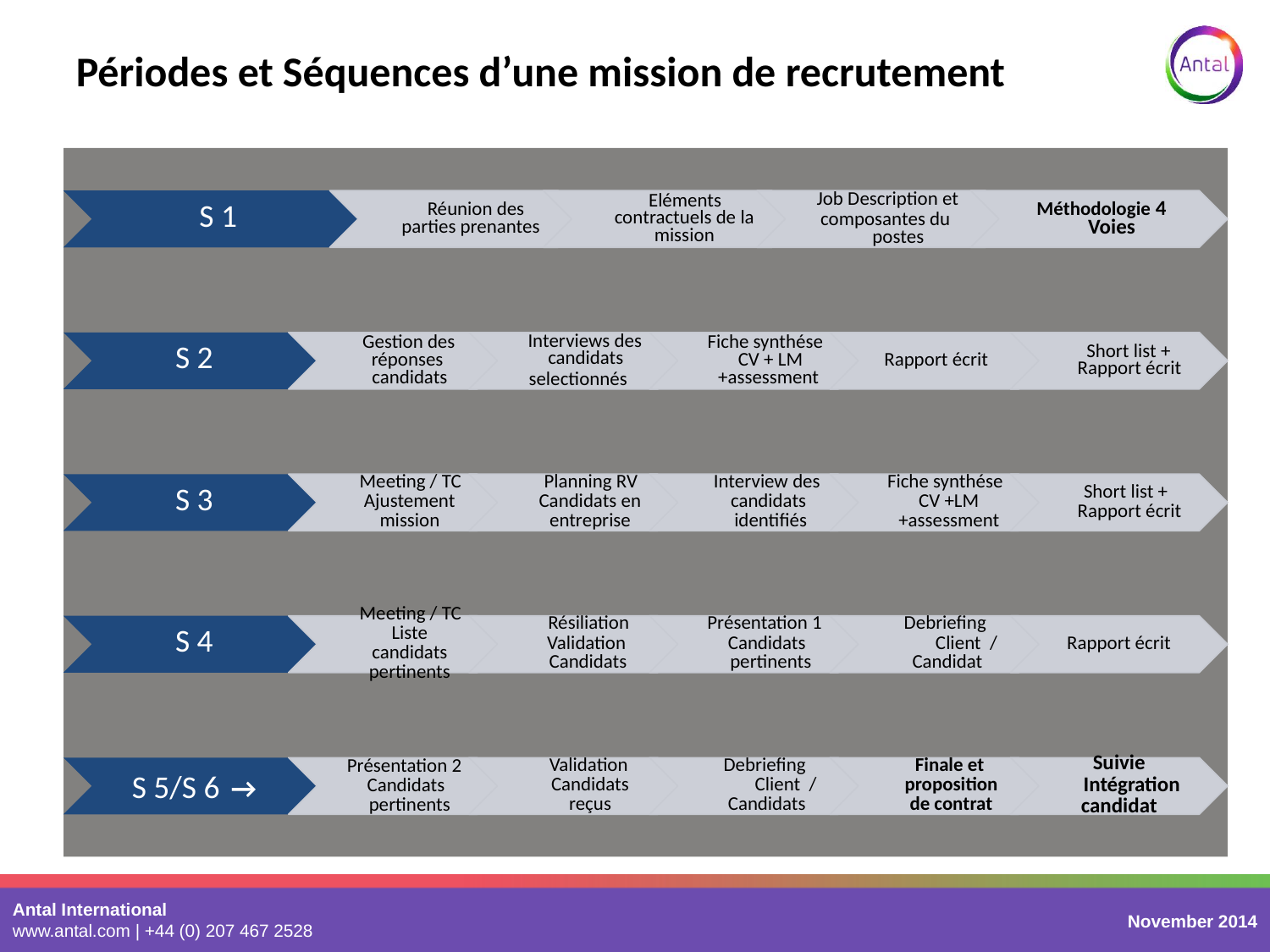

# Périodes et Séquences d’une mission de recrutement
S 1
S 2
S 3
        Réunion des parties prenantes
      Meeting / TC Ajustement mission
   Short list + Rapport écrit
S 4
      Meeting / TC Liste candidats pertinents
S 5/S 6 →
   Présentation 2
     Candidats  pertinents
       Debriefing            Client  /
    Candidats
 Job Description et
composantes du postes
     Gestion des réponses  candidats
    Short list + Rapport écrit
 Méthodologie 4 Voies
   Fiche synthése CV + LM +assessment
   Interviews des candidats
selectionnés
       Debriefing            Client  /
    Candidat
Rapport écrit
   Fiche synthése CV +LM  +assessment
      Planning RV Candidats en entreprise
    Interview des candidats  identifiés
      Eléments contractuels de la mission
   Présentation 1
     Candidats  pertinents
     Résiliation
     Validation  Candidats
      Validation  Candidats reçus
     Finale et proposition de contrat
Suivie Intégration
candidat
Rapport écrit